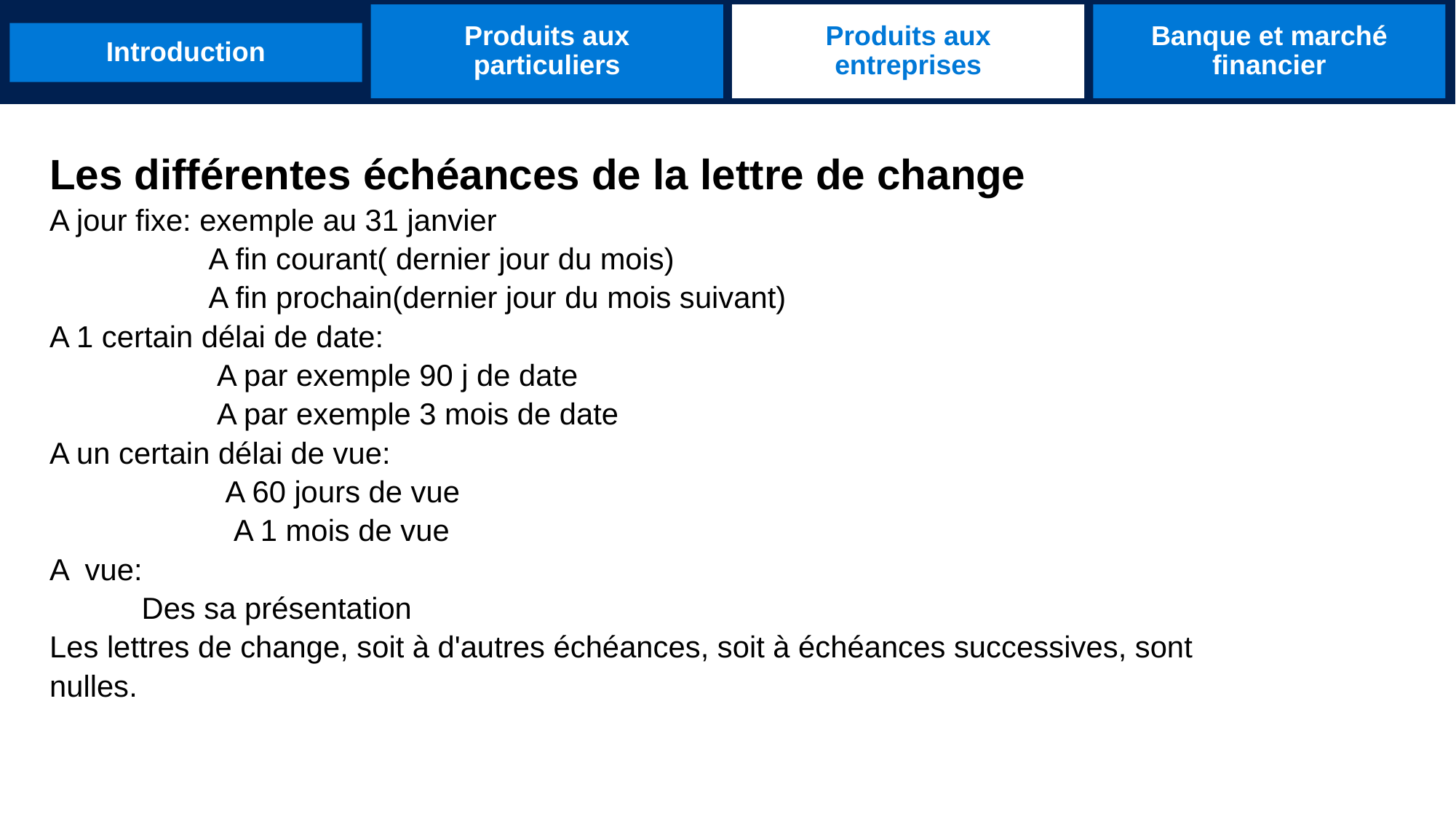

Produits aux particuliers
Produits aux entreprises
Banque et marché financier
Introduction
Les différentes échéances de la lettre de change
A jour fixe: exemple au 31 janvier
                   A fin courant( dernier jour du mois)
                   A fin prochain(dernier jour du mois suivant)
A 1 certain délai de date:
                    A par exemple 90 j de date
                    A par exemple 3 mois de date
A un certain délai de vue:
                     A 60 jours de vue
                      A 1 mois de vue
A  vue:
           Des sa présentation
Les lettres de change, soit à d'autres échéances, soit à échéances successives, sont
nulles.